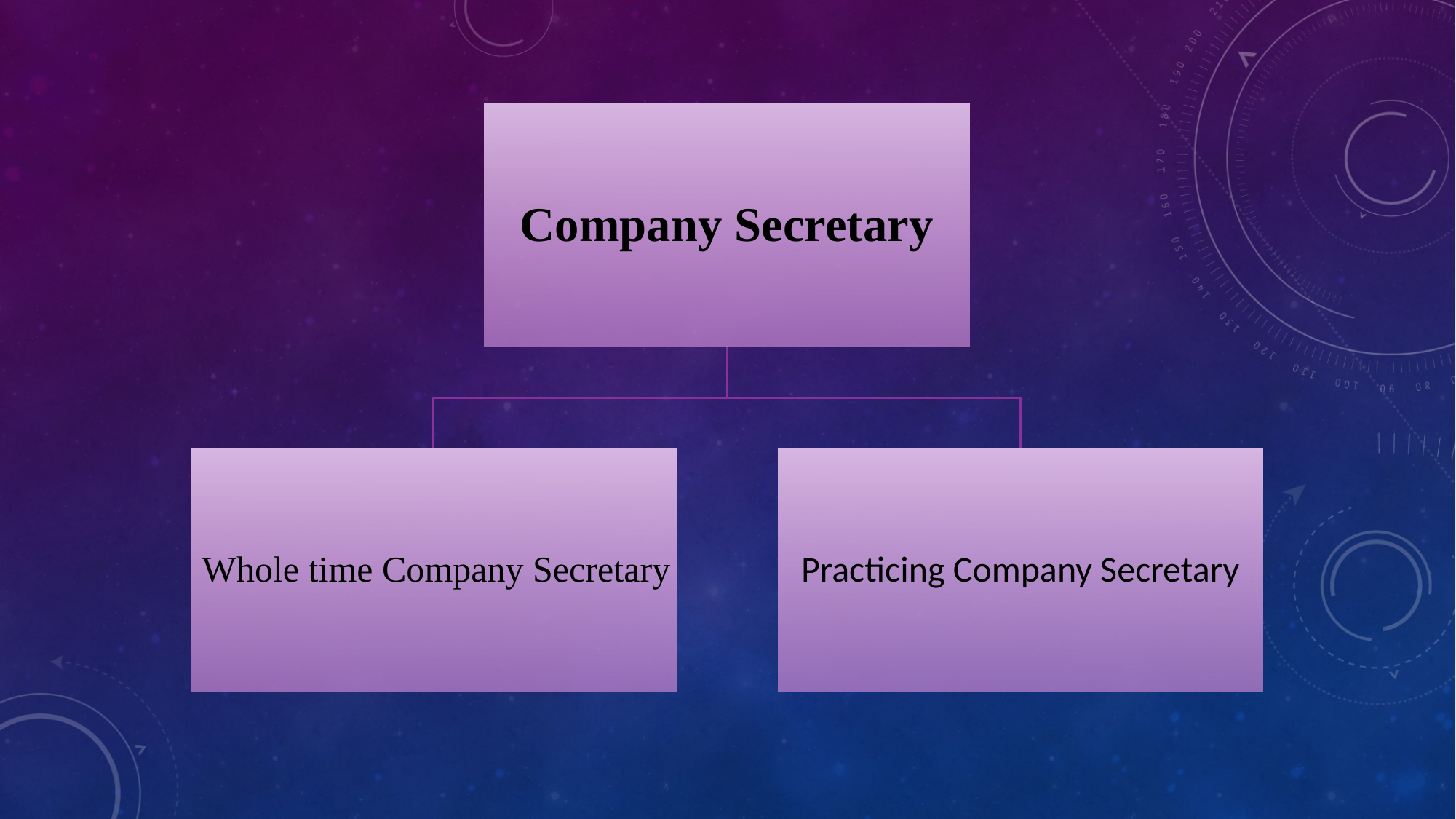

#
Company Secretary
 Whole time Company Secretary
Practicing Company Secretary